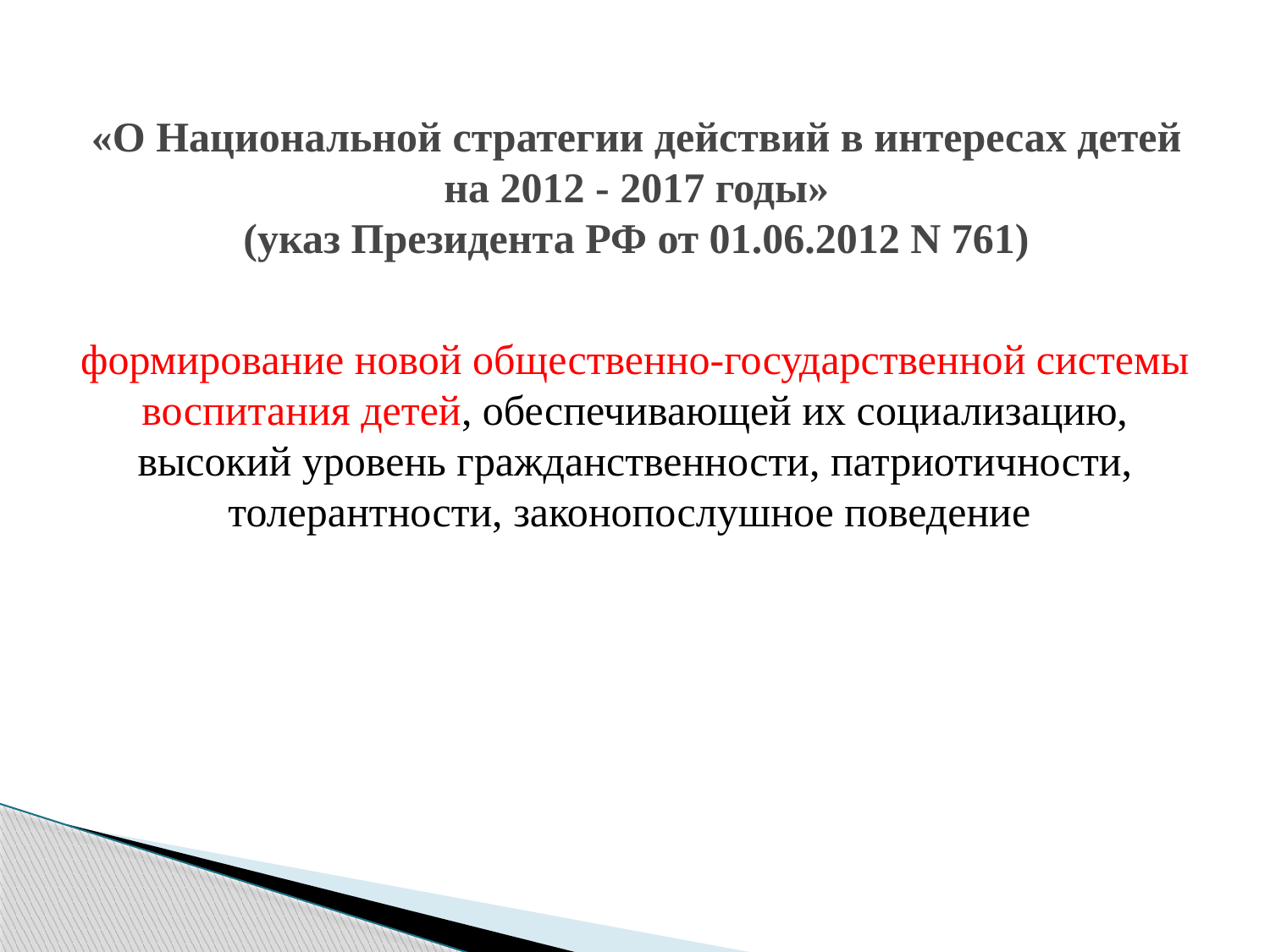

# «О Национальной стратегии действий в интересах детей на 2012 - 2017 годы» (указ Президента РФ от 01.06.2012 N 761)
формирование новой общественно-государственной системы воспитания детей, обеспечивающей их социализацию, высокий уровень гражданственности, патриотичности, толерантности, законопослушное поведение